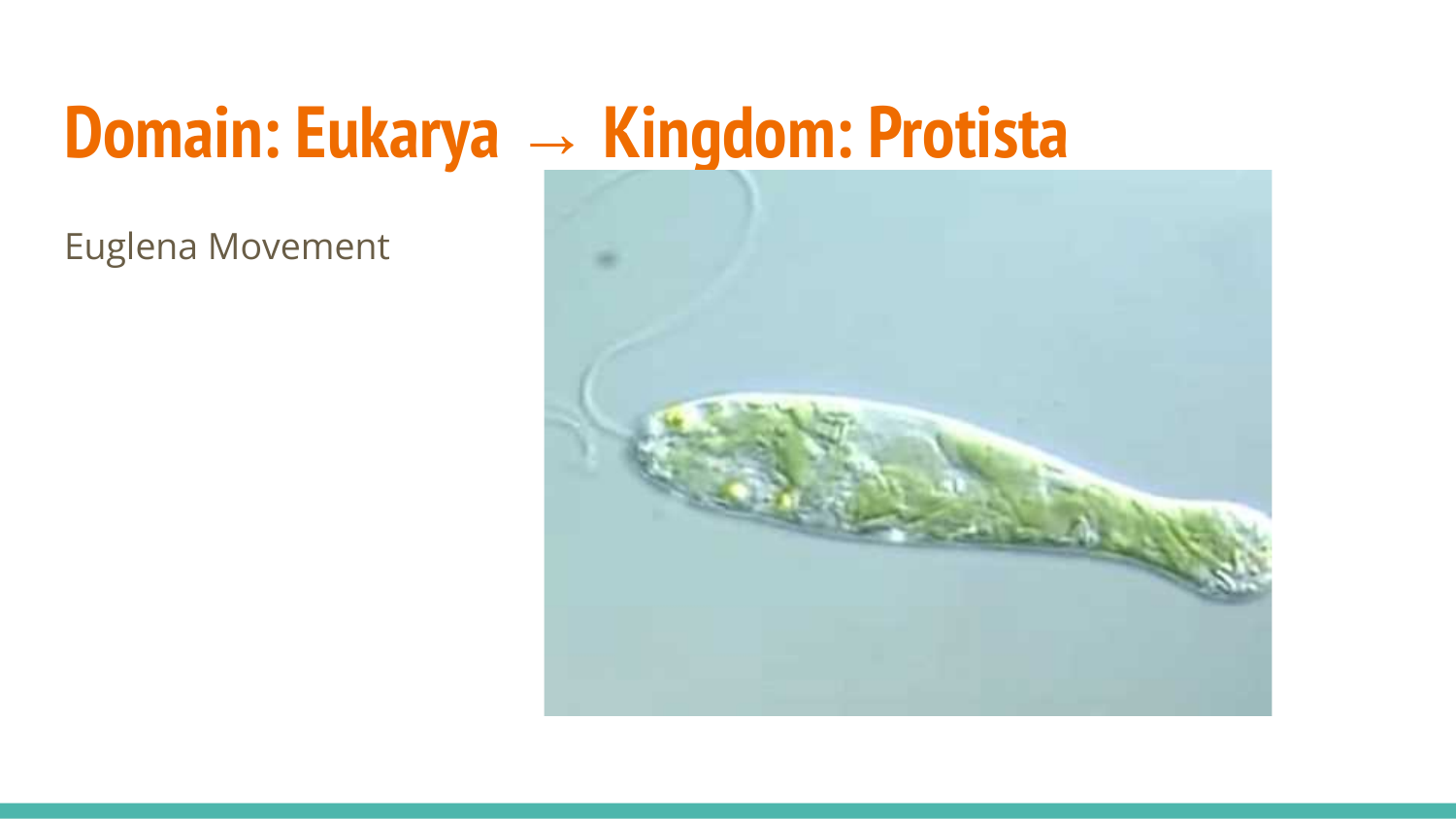

# Domain: Eukarya → Kingdom: Protista

Euglena Movement